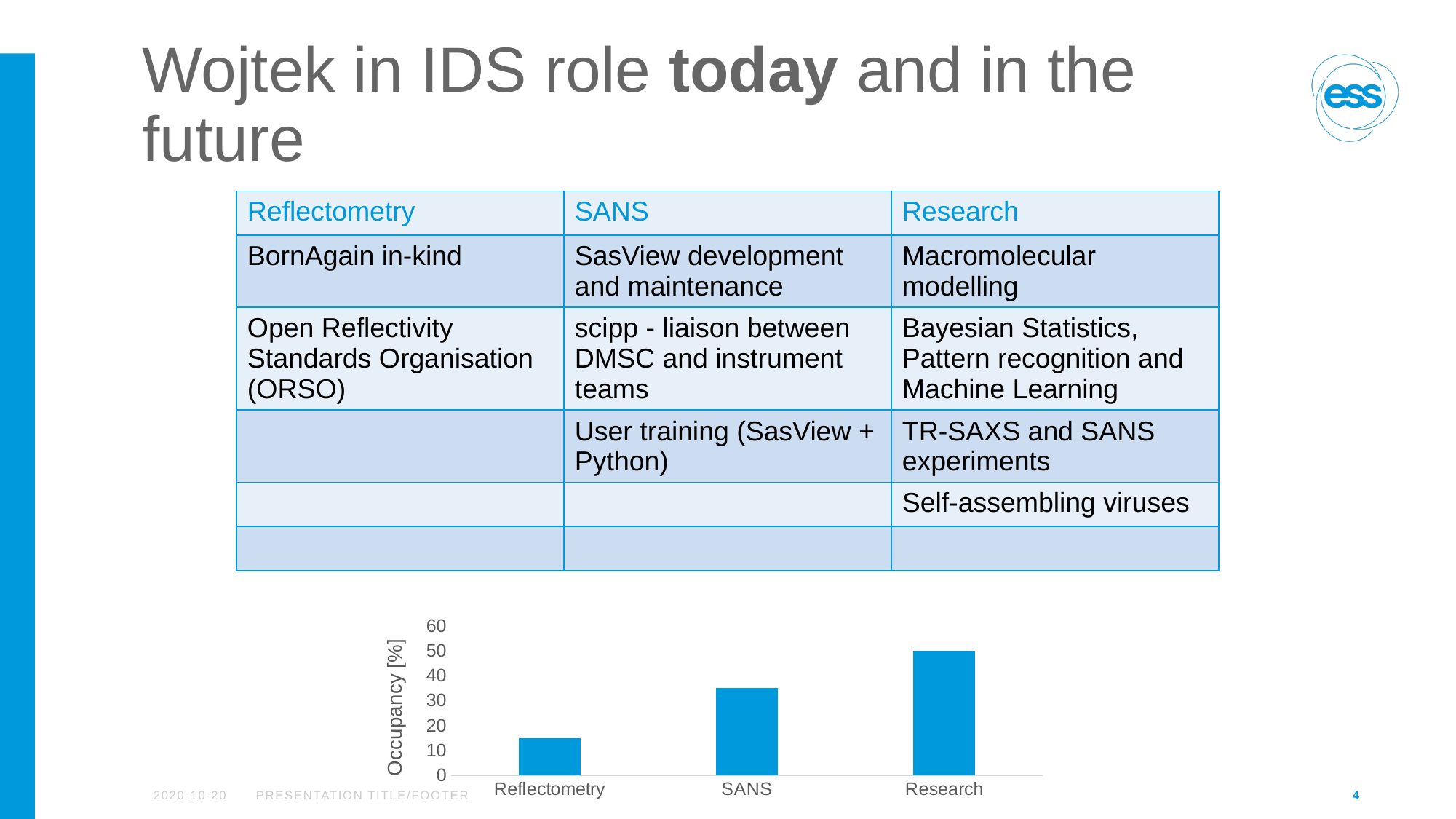

# Wojtek in IDS role today and in the future
| Reflectometry | SANS | Research |
| --- | --- | --- |
| BornAgain in-kind | SasView development and maintenance | Macromolecular modelling |
| Open Reflectivity Standards Organisation (ORSO) | scipp - liaison between DMSC and instrument teams | Bayesian Statistics, Pattern recognition and Machine Learning |
|  | User training (SasView + Python) | TR-SAXS and SANS experiments |
|  |  | Self-assembling viruses |
|  |  |  |

### Chart

| Category | Column1 |
|---|---|
| Reflectometry | 15.0 |
| SANS | 35.0 |
| Research | 50.0 |
2020-10-20
PRESENTATION TITLE/FOOTER
4